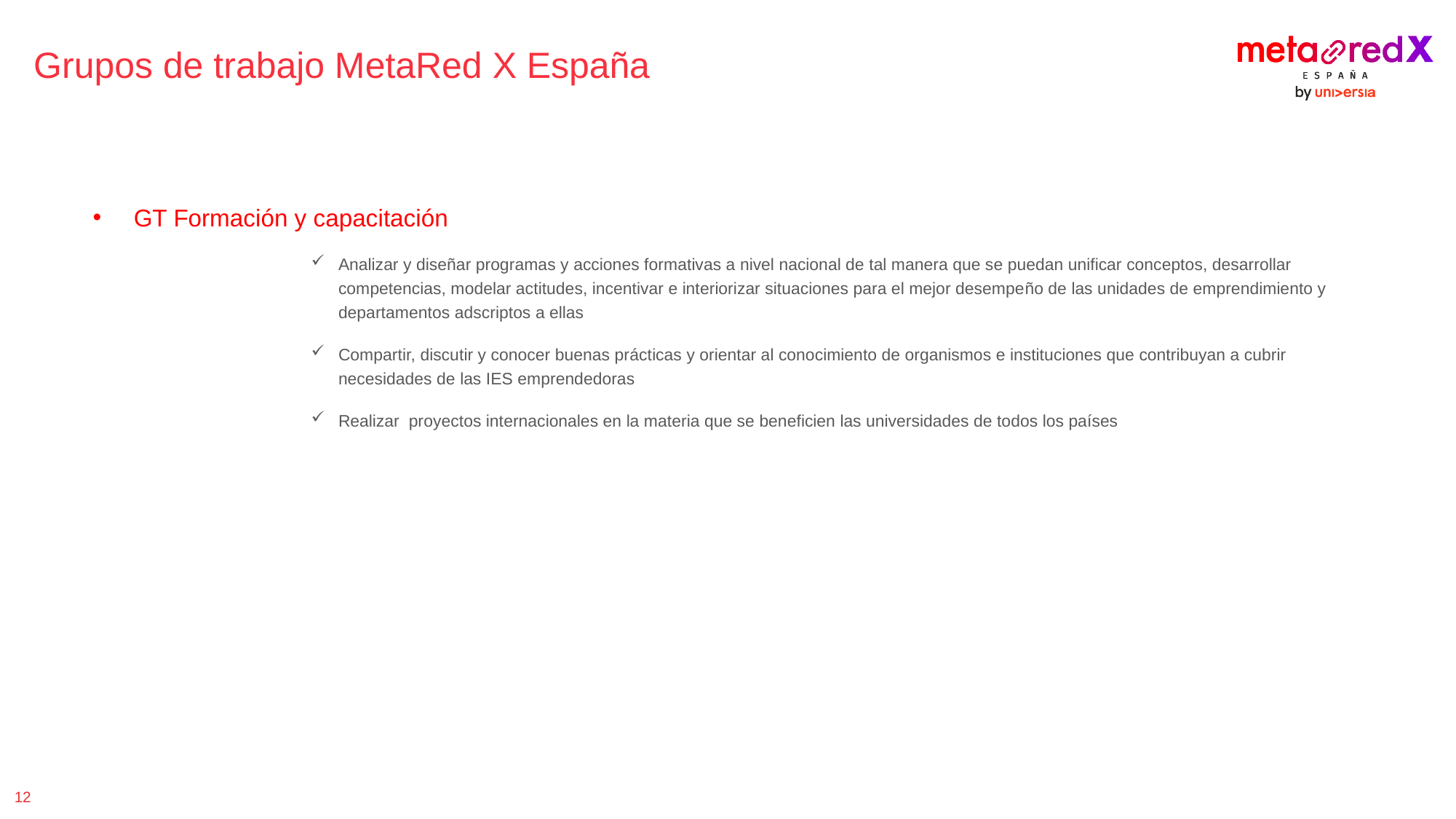

# Grupos de trabajo MetaRed X España
GT Formación y capacitación
Analizar y diseñar programas y acciones formativas a nivel nacional de tal manera que se puedan unificar conceptos, desarrollar competencias, modelar actitudes, incentivar e interiorizar situaciones para el mejor desempeño de las unidades de emprendimiento y departamentos adscriptos a ellas
Compartir, discutir y conocer buenas prácticas y orientar al conocimiento de organismos e instituciones que contribuyan a cubrir necesidades de las IES emprendedoras
Realizar  proyectos internacionales en la materia que se beneficien las universidades de todos los países

12